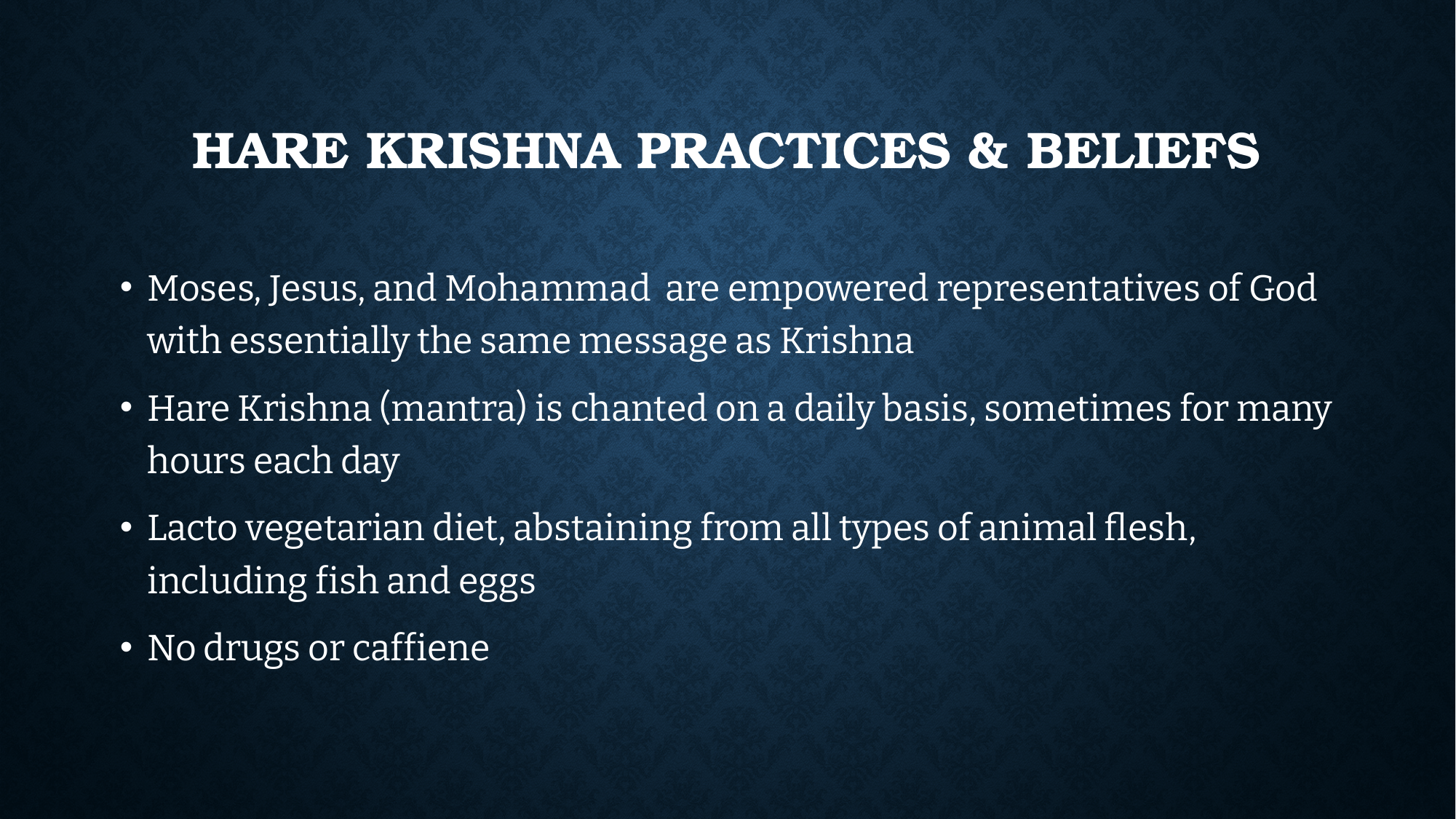

# Hare Krishna practices & beliefs
Moses, Jesus, and Mohammad  are empowered representatives of God with essentially the same message as Krishna
Hare Krishna (mantra) is chanted on a daily basis, sometimes for many hours each day
Lacto vegetarian diet, abstaining from all types of animal flesh, including fish and eggs
No drugs or caffiene